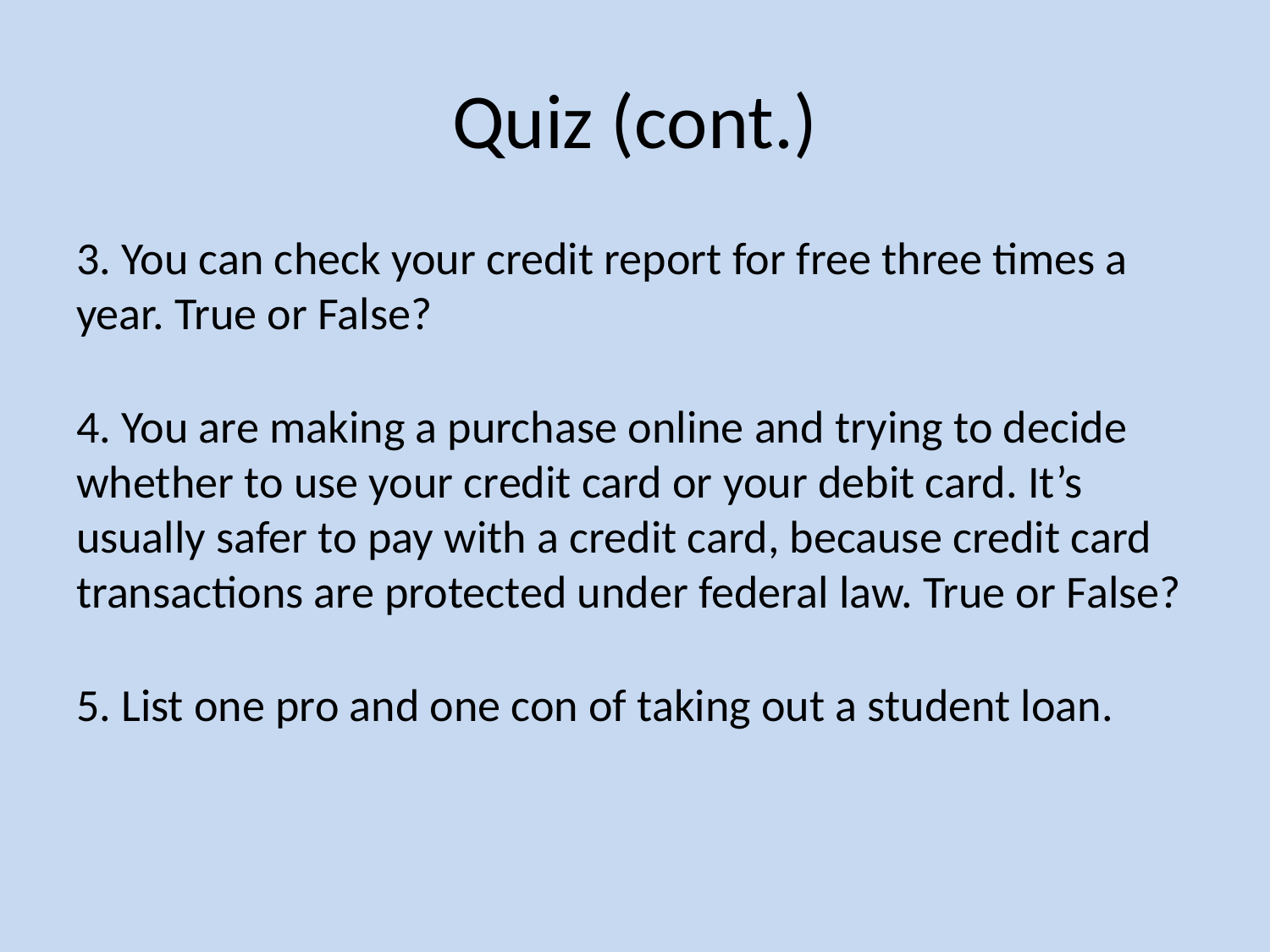

# Quiz (cont.)
3. You can check your credit report for free three times a year. True or False?

4. You are making a purchase online and trying to decide whether to use your credit card or your debit card. It’s usually safer to pay with a credit card, because credit card transactions are protected under federal law. True or False?

5. List one pro and one con of taking out a student loan.